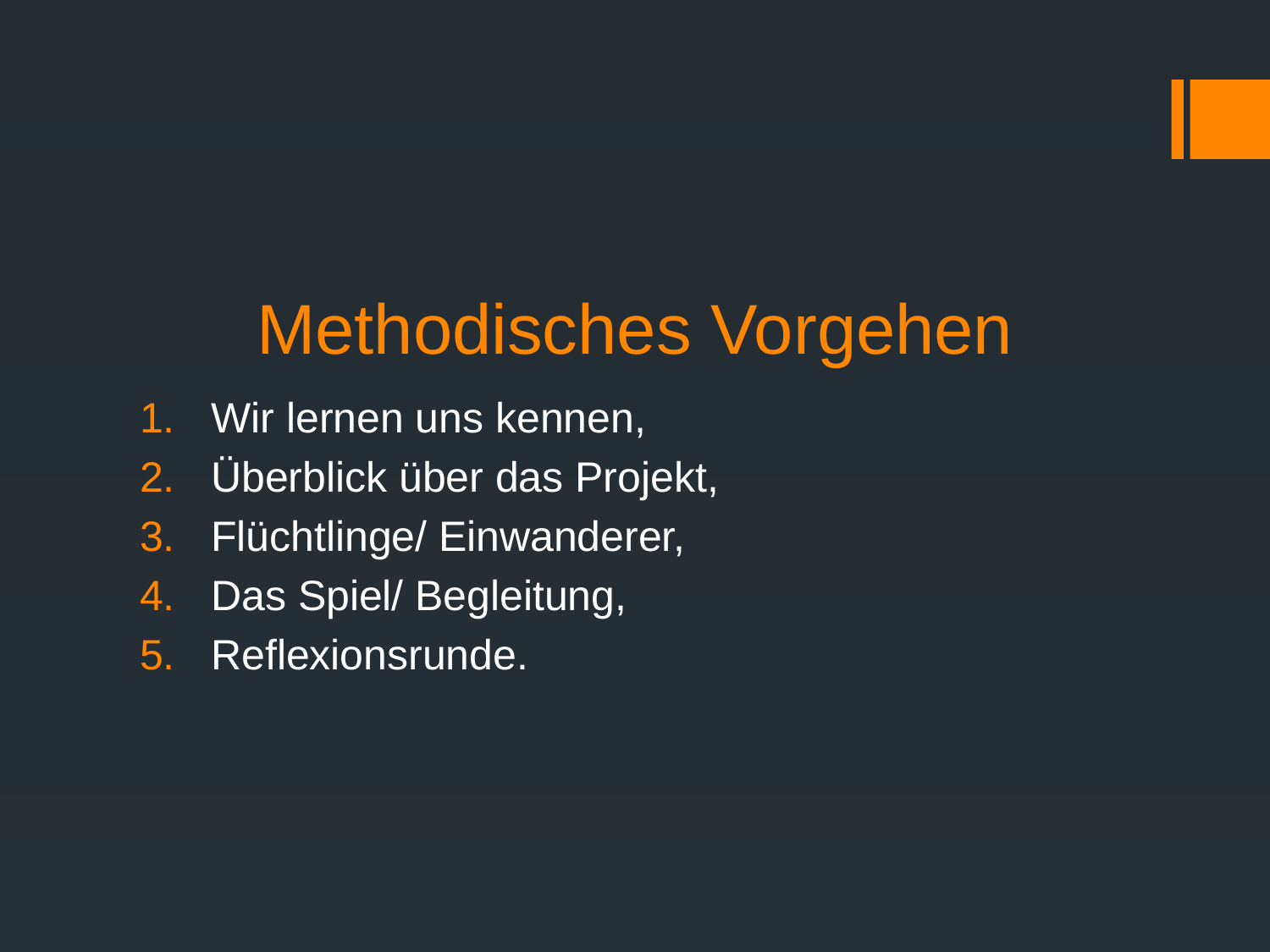

# Methodisches Vorgehen
Wir lernen uns kennen,
Überblick über das Projekt,
Flüchtlinge/ Einwanderer,
Das Spiel/ Begleitung,
Reflexionsrunde.